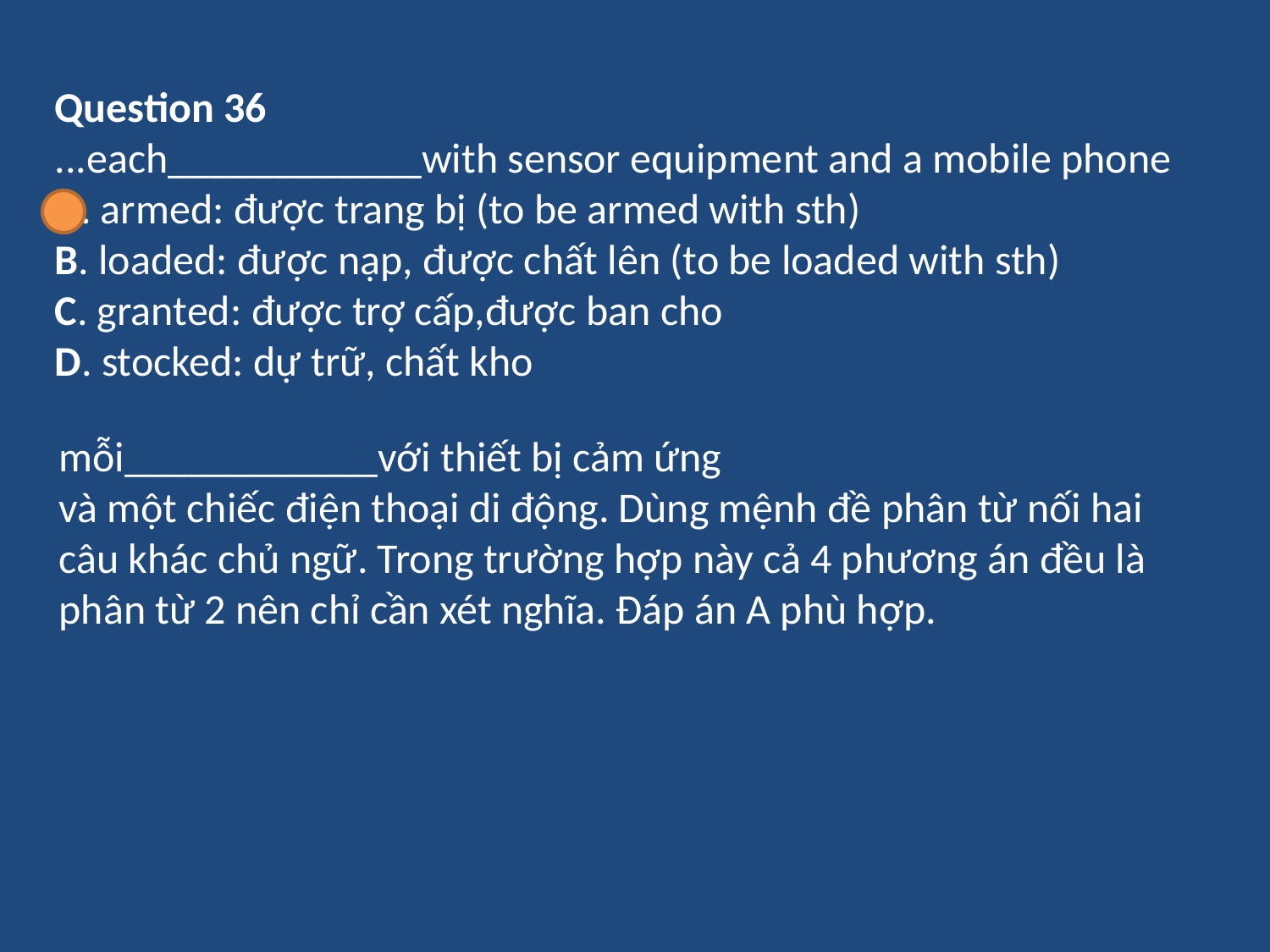

Question 36
...each____________with sensor equipment and a mobile phone
A. armed: được trang bị (to be armed with sth)
B. loaded: được nạp, được chất lên (to be loaded with sth)
C. granted: được trợ cấp,được ban cho
D. stocked: dự trữ, chất kho

mỗi____________với thiết bị cảm ứng
và một chiếc điện thoại di động. Dùng mệnh đề phân từ nối hai câu khác chủ ngữ. Trong trường hợp này cả 4 phương án đều là phân từ 2 nên chỉ cần xét nghĩa. Đáp án A phù hợp.